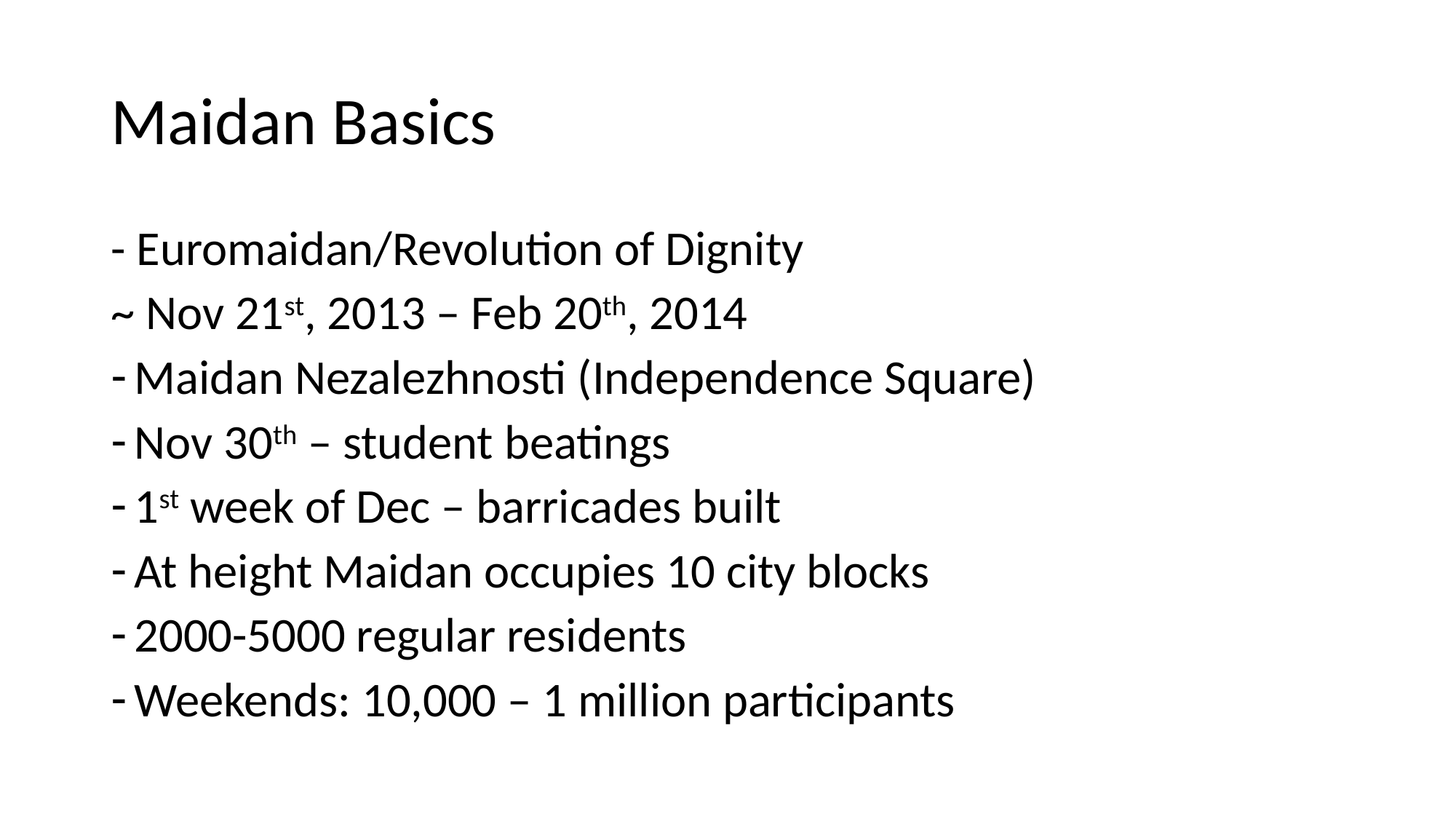

# Maidan Basics
- Euromaidan/Revolution of Dignity
~ Nov 21st, 2013 – Feb 20th, 2014
Maidan Nezalezhnosti (Independence Square)
Nov 30th – student beatings
1st week of Dec – barricades built
At height Maidan occupies 10 city blocks
2000-5000 regular residents
Weekends: 10,000 – 1 million participants